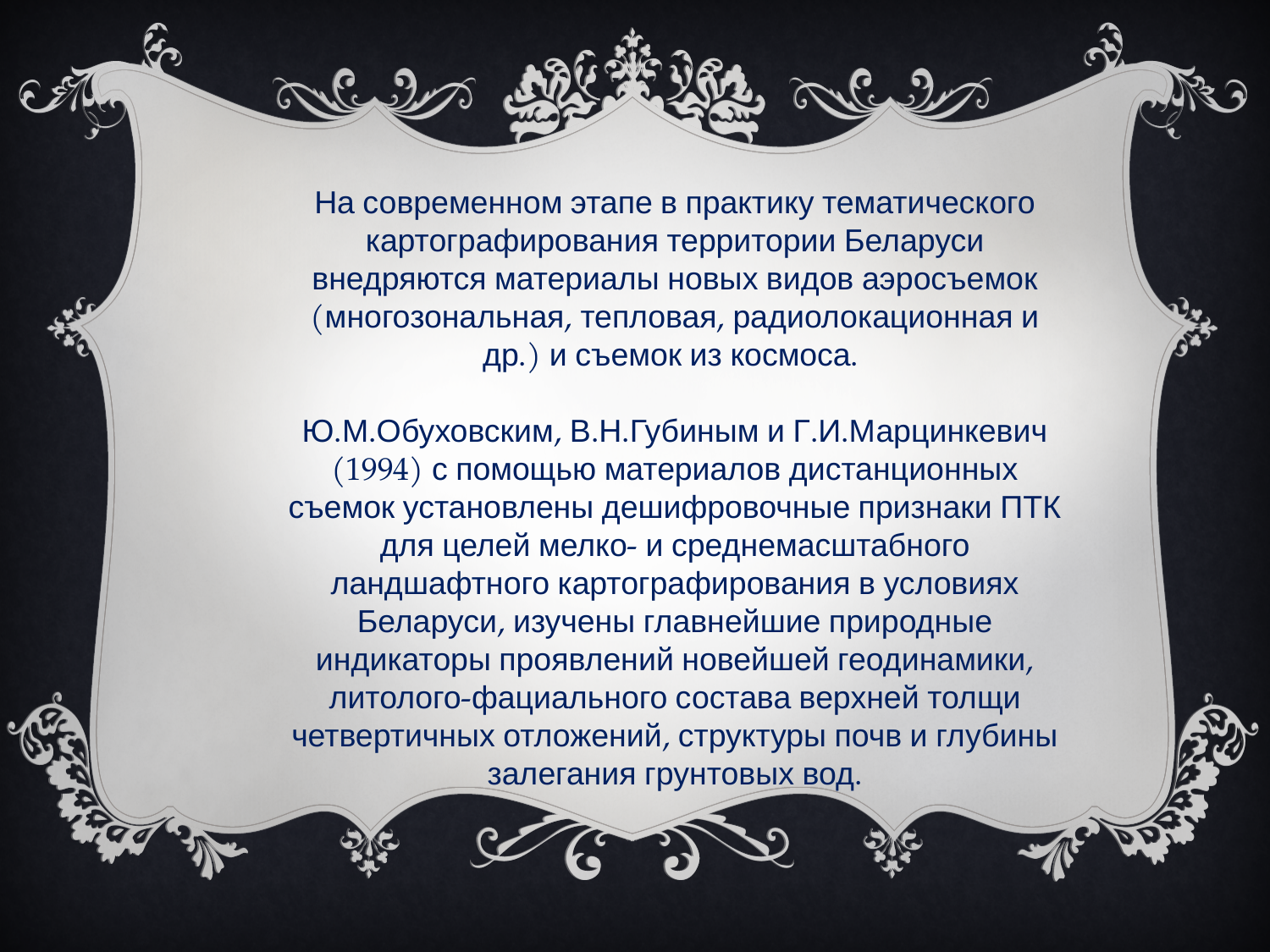

На современном этапе в практику тематического картографирования территории Беларуси внедряются материалы новых видов аэросъемок (многозональная, тепловая, радиолокационная и др.) и съемок из космоса.

Ю.М.Обуховским, В.Н.Губиным и Г.И.Марцинкевич (1994) с помощью материалов дистанционных съемок установлены дешифровочные признаки ПТК для целей мелко- и среднемасштабного ландшафтного картографирования в условиях Беларуси, изучены главнейшие природные индикаторы проявлений новейшей геодинамики, литолого-фациального состава верхней толщи четвертичных отложений, структуры почв и глубины залегания грунтовых вод.